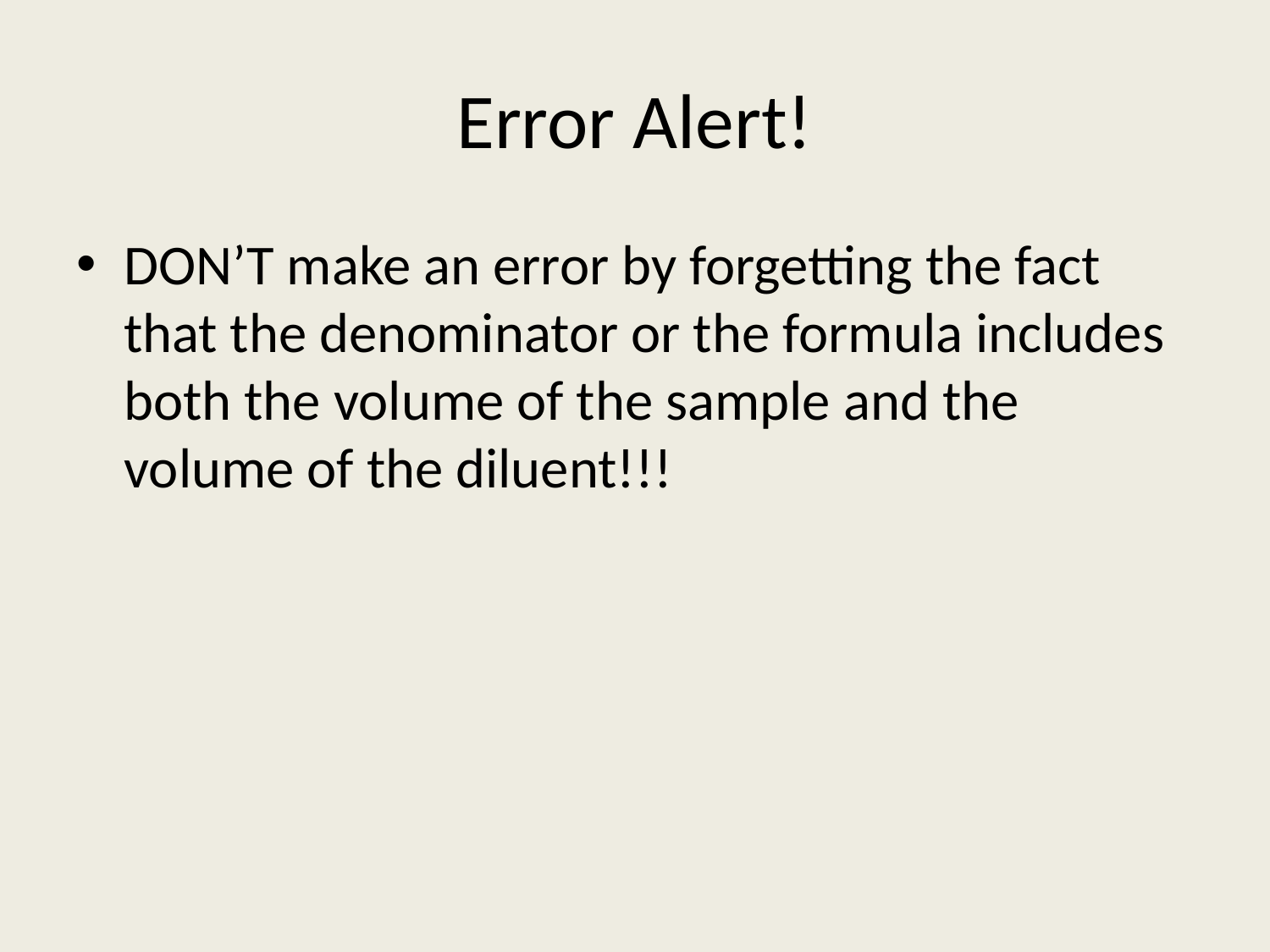

# Error Alert!
DON’T make an error by forgetting the fact that the denominator or the formula includes both the volume of the sample and the volume of the diluent!!!